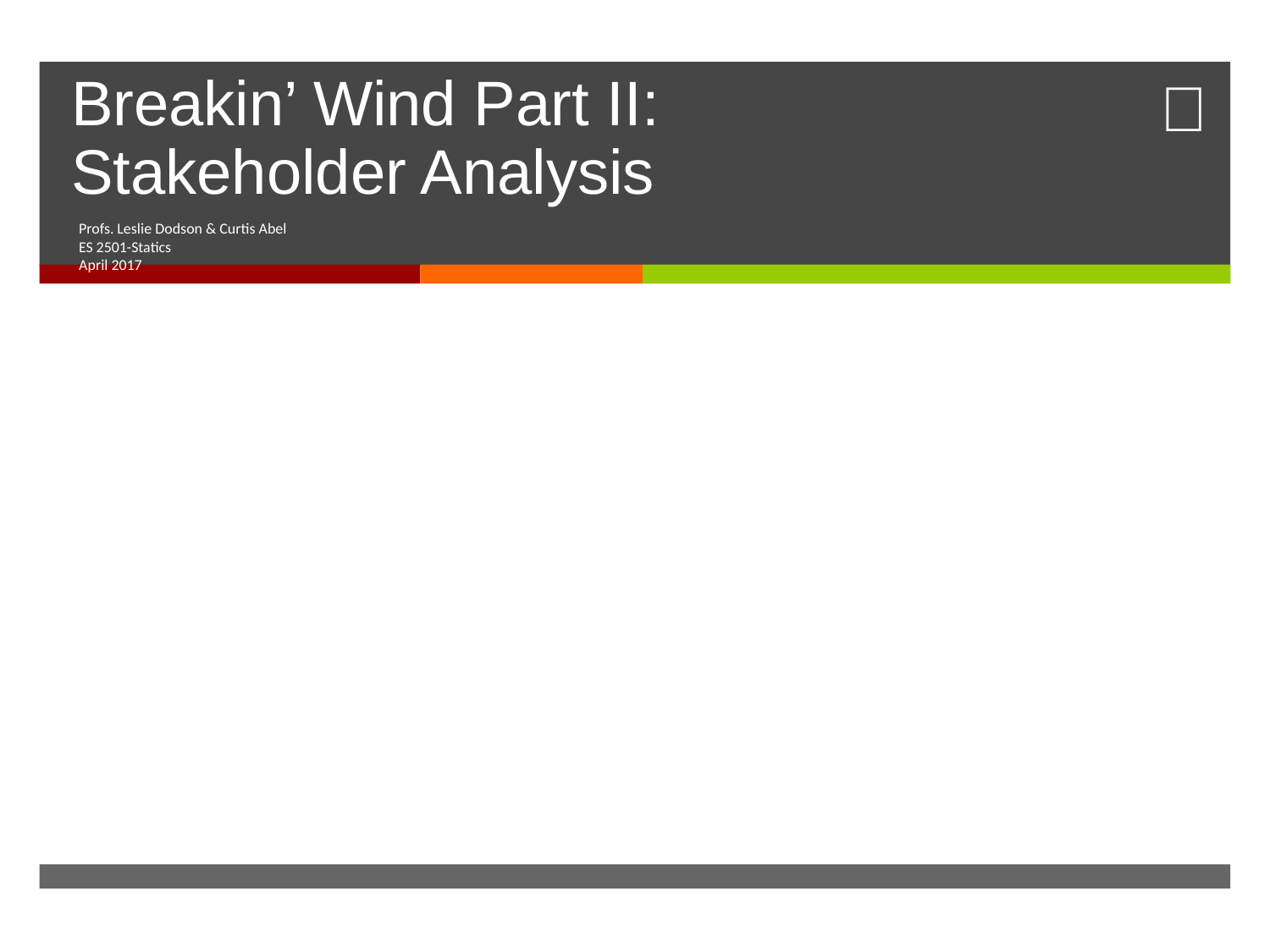

# Breakin’ Wind Part II: Stakeholder Analysis
Profs. Leslie Dodson & Curtis Abel
ES 2501-Statics
April 2017